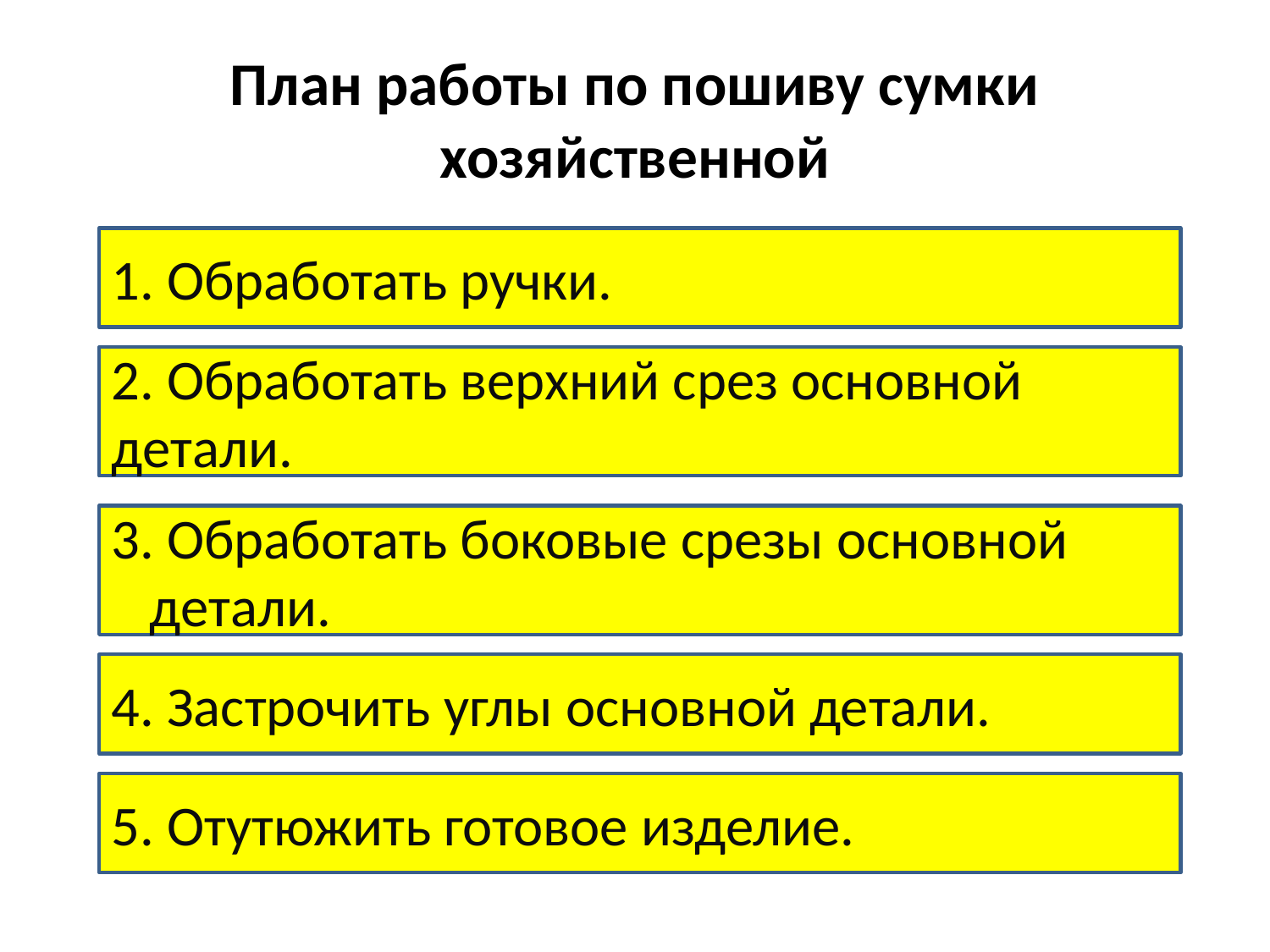

# План работы по пошиву сумки хозяйственной
1. Обработать ручки.
2. Обработать верхний срез основной детали.
3. Обработать боковые срезы основной
   детали.
4. Застрочить углы основной детали.
5. Отутюжить готовое изделие.